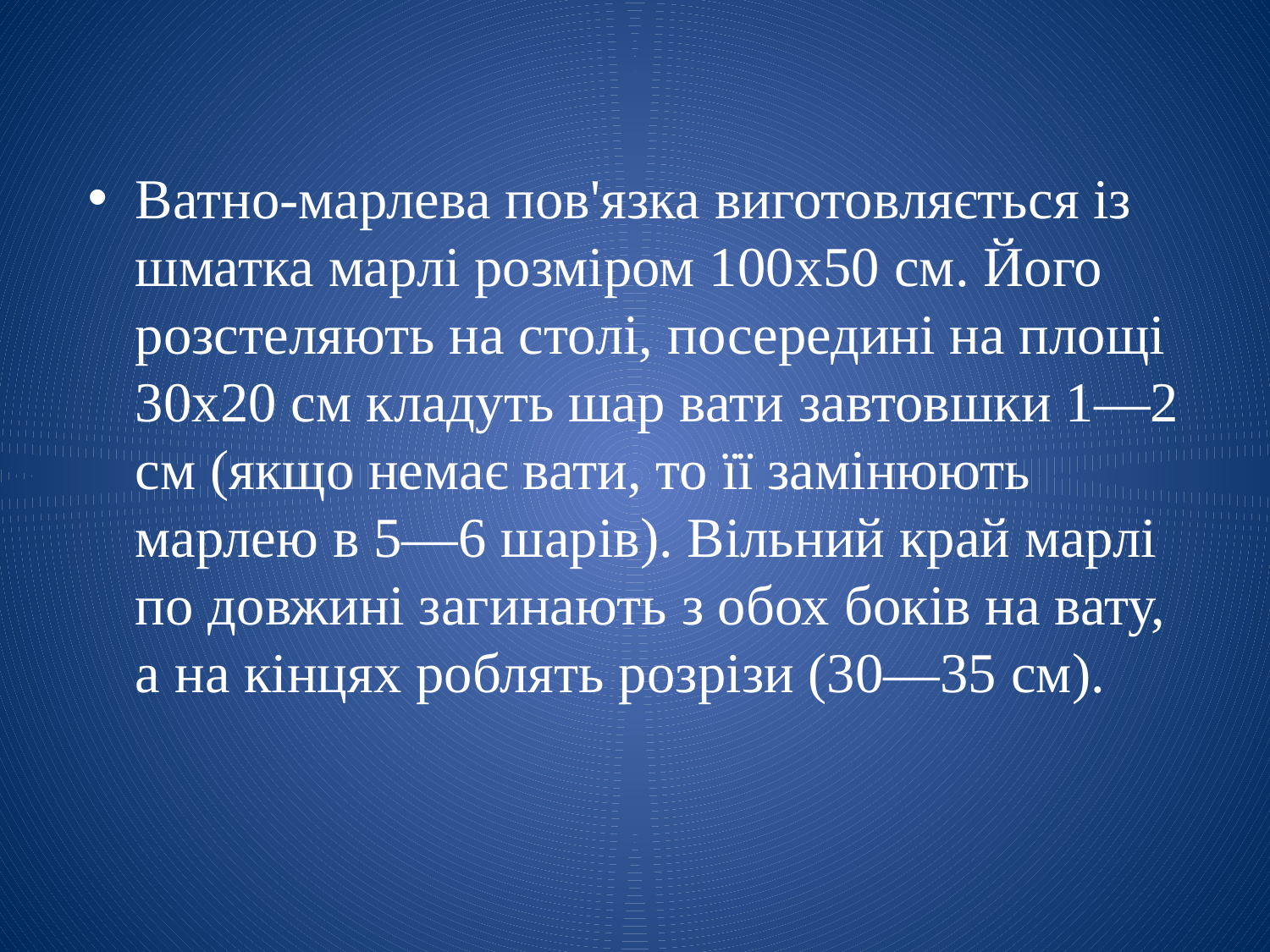

Ватно-марлева пов'язка виготовляється із шматка марлі розміром 100x50 см. Його розстеляють на столі, посередині на площі 30x20 см кладуть шар вати завтовшки 1—2 см (якщо немає вати, то її замінюють марлею в 5—6 шарів). Вільний край марлі по довжині загинають з обох боків на вату, а на кінцях роблять розрізи (30—35 см).